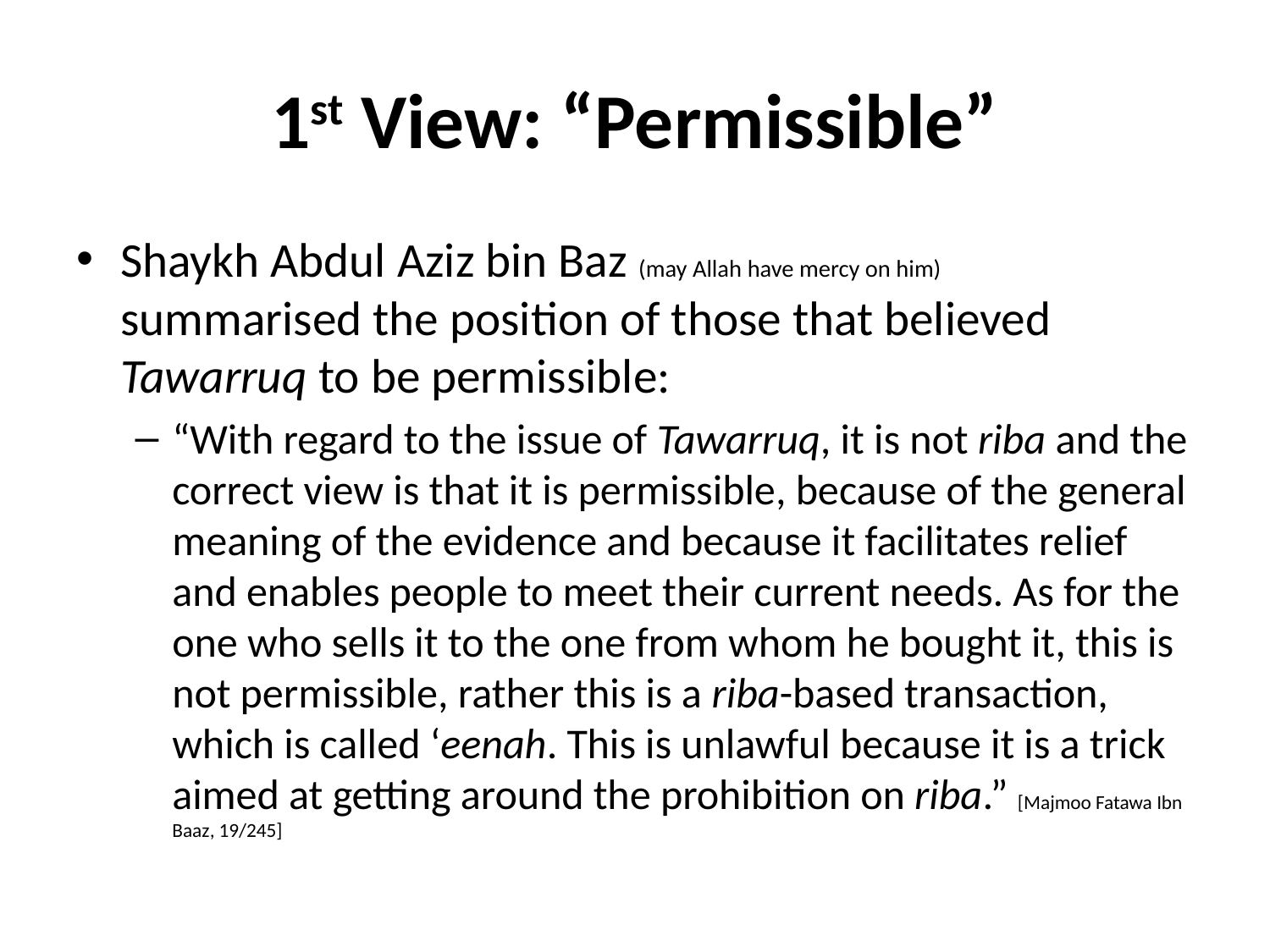

# 1st View: “Permissible”
Shaykh Abdul Aziz bin Baz (may Allah have mercy on him) summarised the position of those that believed Tawarruq to be permissible:
“With regard to the issue of Tawarruq, it is not riba and the correct view is that it is permissible, because of the general meaning of the evidence and because it facilitates relief and enables people to meet their current needs. As for the one who sells it to the one from whom he bought it, this is not permissible, rather this is a riba-based transaction, which is called ‘eenah. This is unlawful because it is a trick aimed at getting around the prohibition on riba.” [Majmoo Fatawa Ibn Baaz, 19/245]